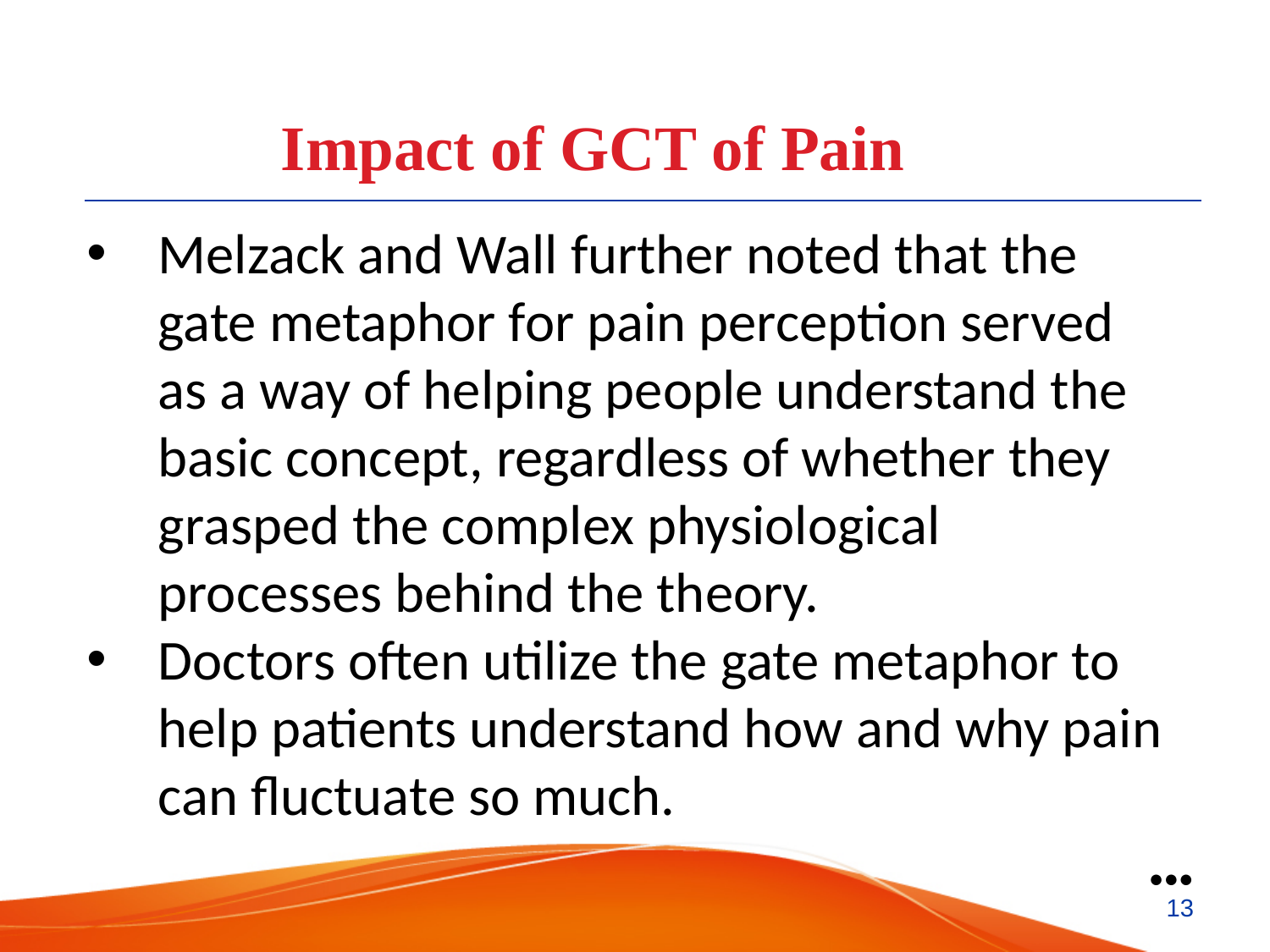

Impact of GCT of Pain
Melzack and Wall further noted that the gate metaphor for pain perception served as a way of helping people understand the basic concept, regardless of whether they grasped the complex physiological processes behind the theory.
Doctors often utilize the gate metaphor to help patients understand how and why pain can fluctuate so much.
●●●
13